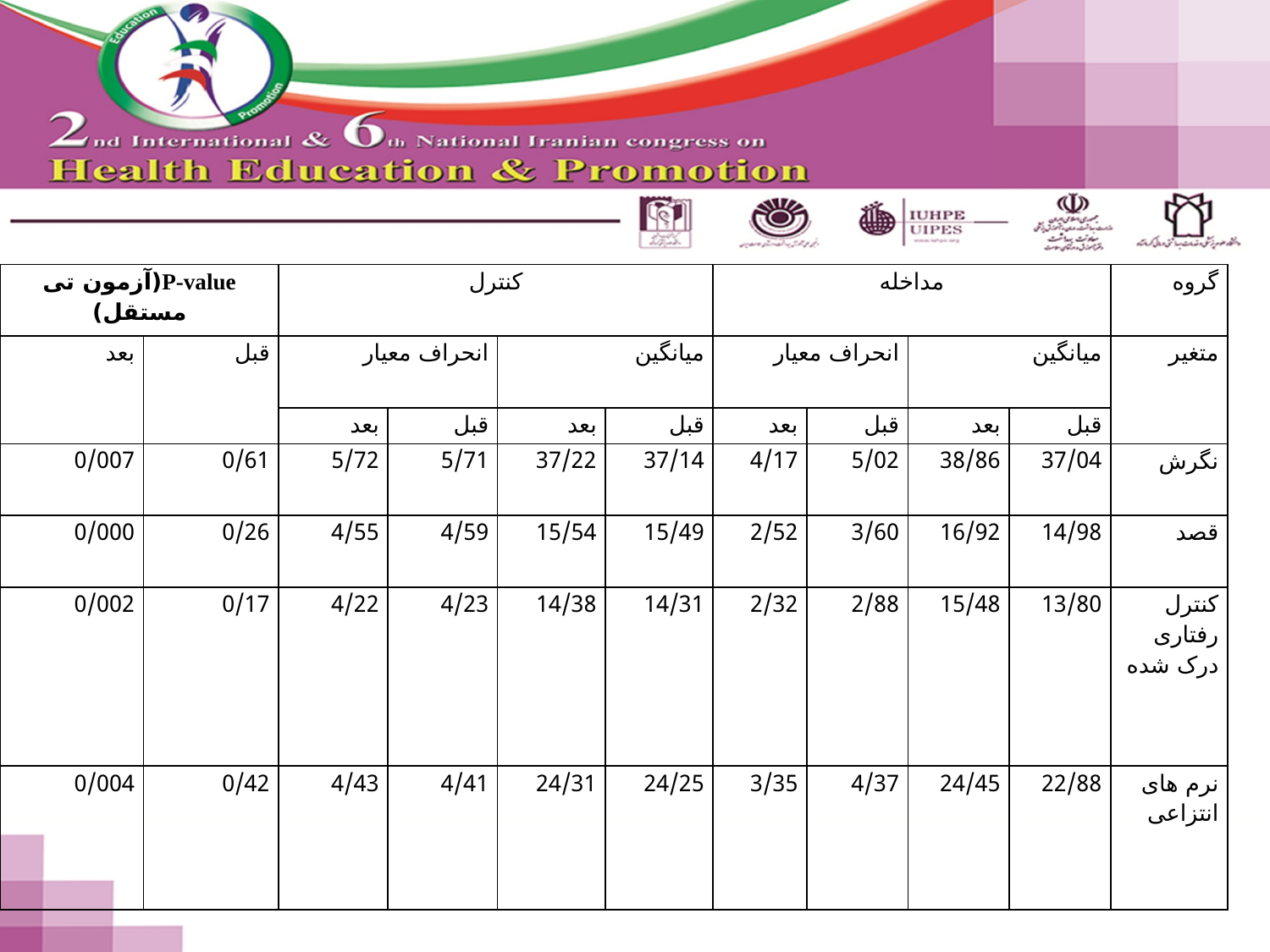

| P-value(آزمون تی مستقل) |  | کنترل |  |  |  | مداخله |  |  |  | گروه |
| --- | --- | --- | --- | --- | --- | --- | --- | --- | --- | --- |
| بعد | قبل | انحراف معیار |  | میانگین |  | انحراف معیار |  | میانگین |  | متغیر |
|  |  | بعد | قبل | بعد | قبل | بعد | قبل | بعد | قبل |  |
| 0/007 | 0/61 | 5/72 | 5/71 | 37/22 | 37/14 | 4/17 | 5/02 | 38/86 | 37/04 | نگرش |
| 0/000 | 0/26 | 4/55 | 4/59 | 15/54 | 15/49 | 2/52 | 3/60 | 16/92 | 14/98 | قصد |
| 0/002 | 0/17 | 4/22 | 4/23 | 14/38 | 14/31 | 2/32 | 2/88 | 15/48 | 13/80 | کنترل رفتاری درک شده |
| 0/004 | 0/42 | 4/43 | 4/41 | 24/31 | 24/25 | 3/35 | 4/37 | 24/45 | 22/88 | نرم های انتزاعی |